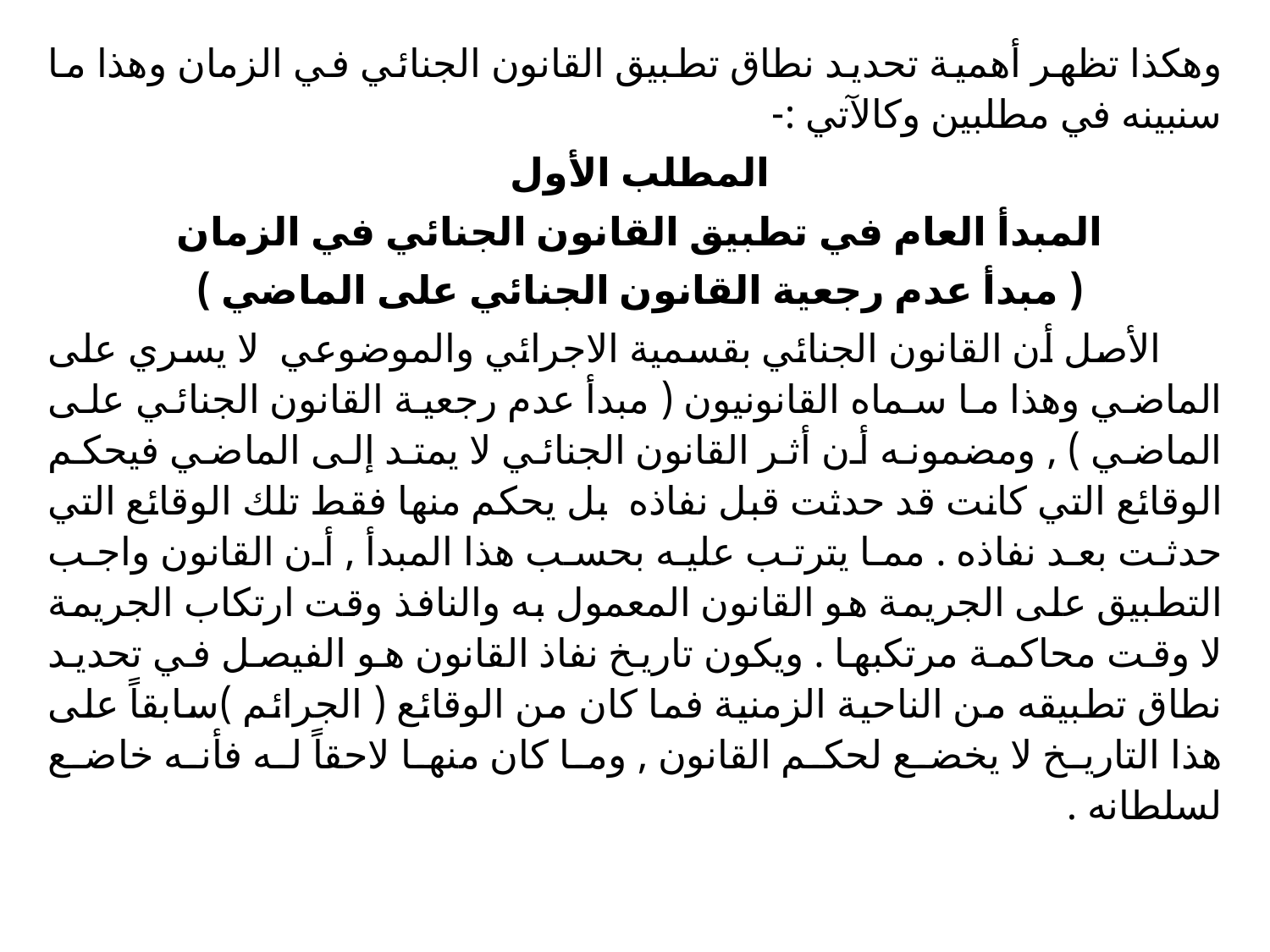

وهكذا تظهر أهمية تحديد نطاق تطبيق القانون الجنائي في الزمان وهذا ما سنبينه في مطلبين وكالآتي :-
المطلب الأول
المبدأ العام في تطبيق القانون الجنائي في الزمان
( مبدأ عدم رجعية القانون الجنائي على الماضي )
      الأصل أن القانون الجنائي بقسمية الاجرائي والموضوعي  لا يسري على الماضي وهذا ما سماه القانونيون ( مبدأ عدم رجعية القانون الجنائي على الماضي ) , ومضمونه أن أثر القانون الجنائي لا يمتد إلى الماضي فيحكم الوقائع التي كانت قد حدثت قبل نفاذه  بل يحكم منها فقط تلك الوقائع التي حدثت بعد نفاذه . مما يترتب عليه بحسب هذا المبدأ , أن القانون واجب التطبيق على الجريمة هو القانون المعمول به والنافذ وقت ارتكاب الجريمة لا وقت محاكمة مرتكبها . ويكون تاريخ نفاذ القانون هو الفيصل في تحديد نطاق تطبيقه من الناحية الزمنية فما كان من الوقائع ( الجرائم )سابقاً على هذا التاريخ لا يخضع لحكم القانون , وما كان منها لاحقاً له فأنه خاضع لسلطانه .